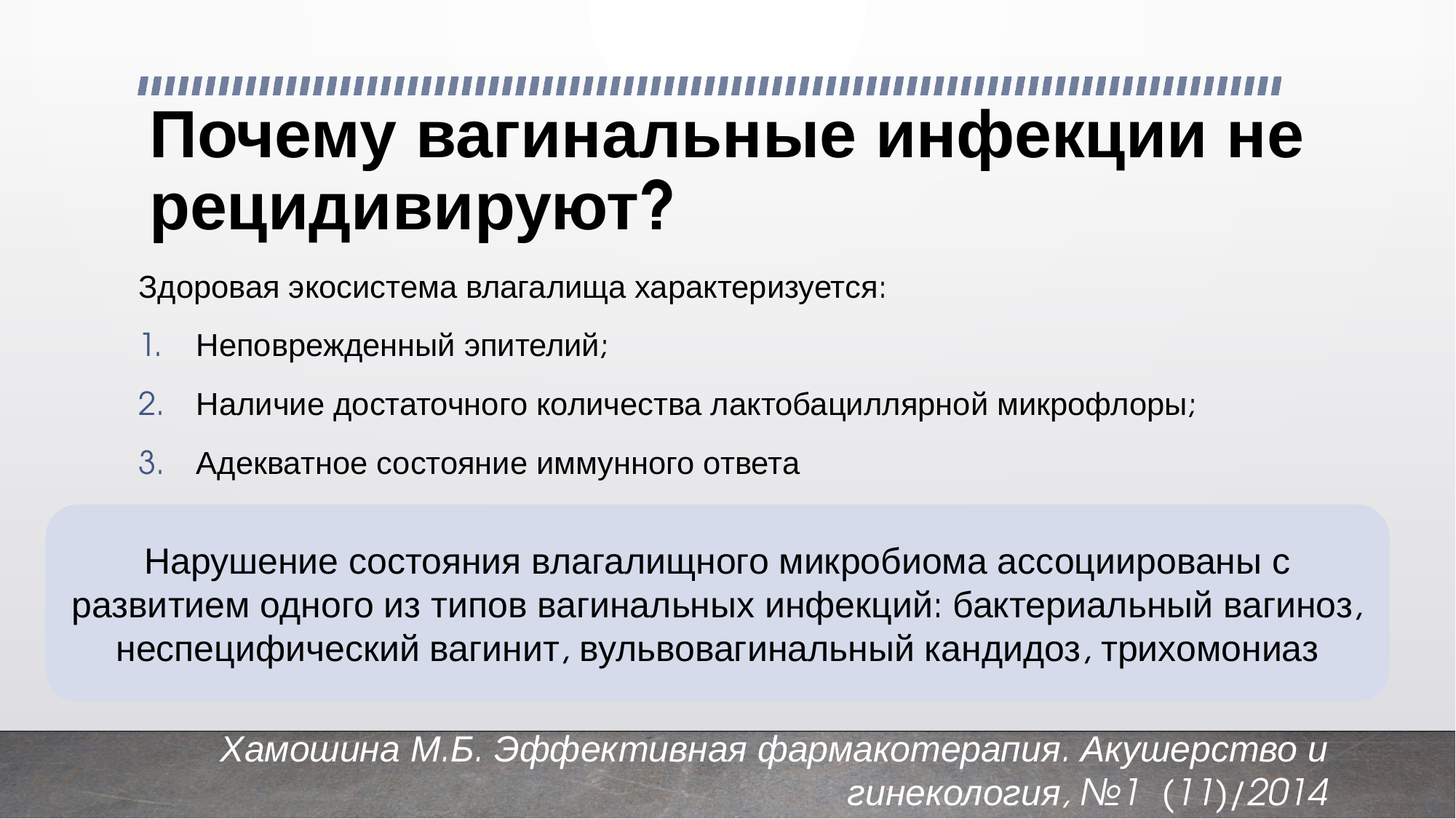

# Почему вагинальные инфекции не рецидивируют?
Здоровая экосистема влагалища характеризуется:
Неповрежденный эпителий;
Наличие достаточного количества лактобациллярной микрофлоры;
Адекватное состояние иммунного ответа
Нарушение состояния влагалищного микробиома ассоциированы с развитием одного из типов вагинальных инфекций: бактериальный вагиноз, неспецифический вагинит, вульвовагинальный кандидоз, трихомониаз
Хамошина М.Б. Эффективная фармакотерапия. Акушерство и гинекология, №1  (11)/2014